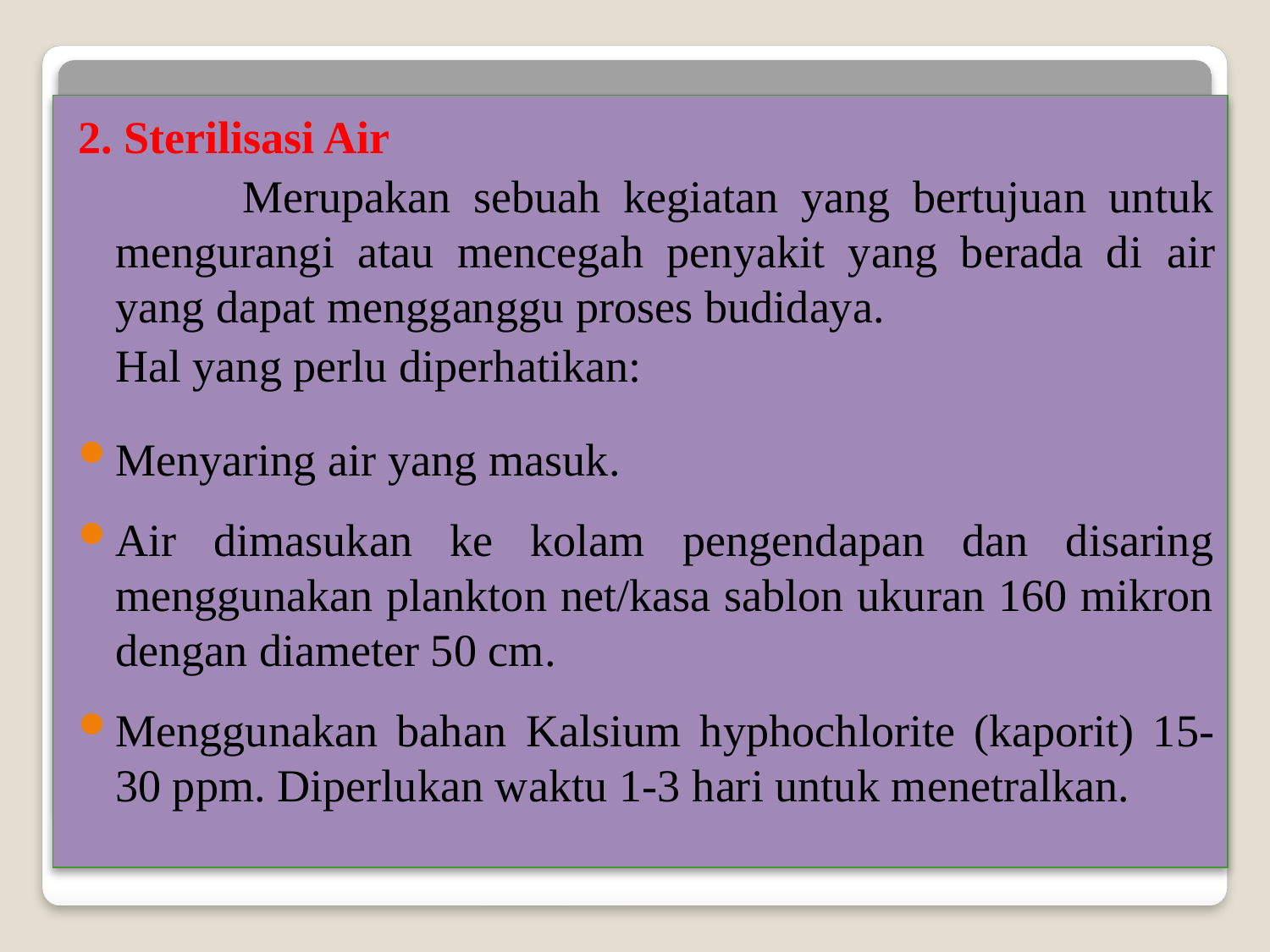

2. Sterilisasi Air
		Merupakan sebuah kegiatan yang bertujuan untuk mengurangi atau mencegah penyakit yang berada di air yang dapat mengganggu proses budidaya.
	Hal yang perlu diperhatikan:

Menyaring air yang masuk.

Air dimasukan ke kolam pengendapan dan disaring menggunakan plankton net/kasa sablon ukuran 160 mikron dengan diameter 50 cm.

Menggunakan bahan Kalsium hyphochlorite (kaporit) 15-30 ppm. Diperlukan waktu 1-3 hari untuk menetralkan.